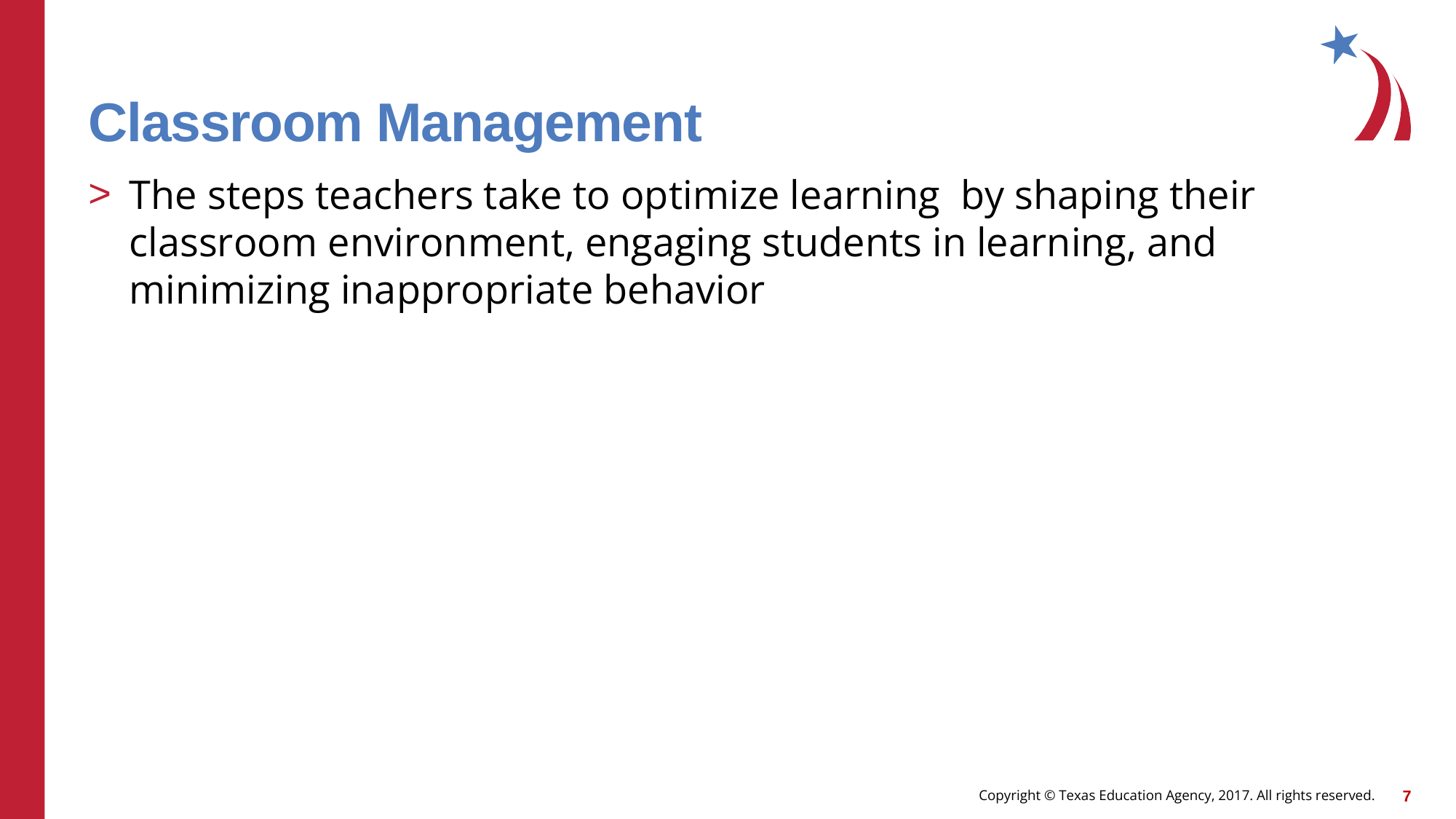

# Classroom Management
The steps teachers take to optimize learning  by shaping their classroom environment, engaging students in learning, and  minimizing inappropriate behavior